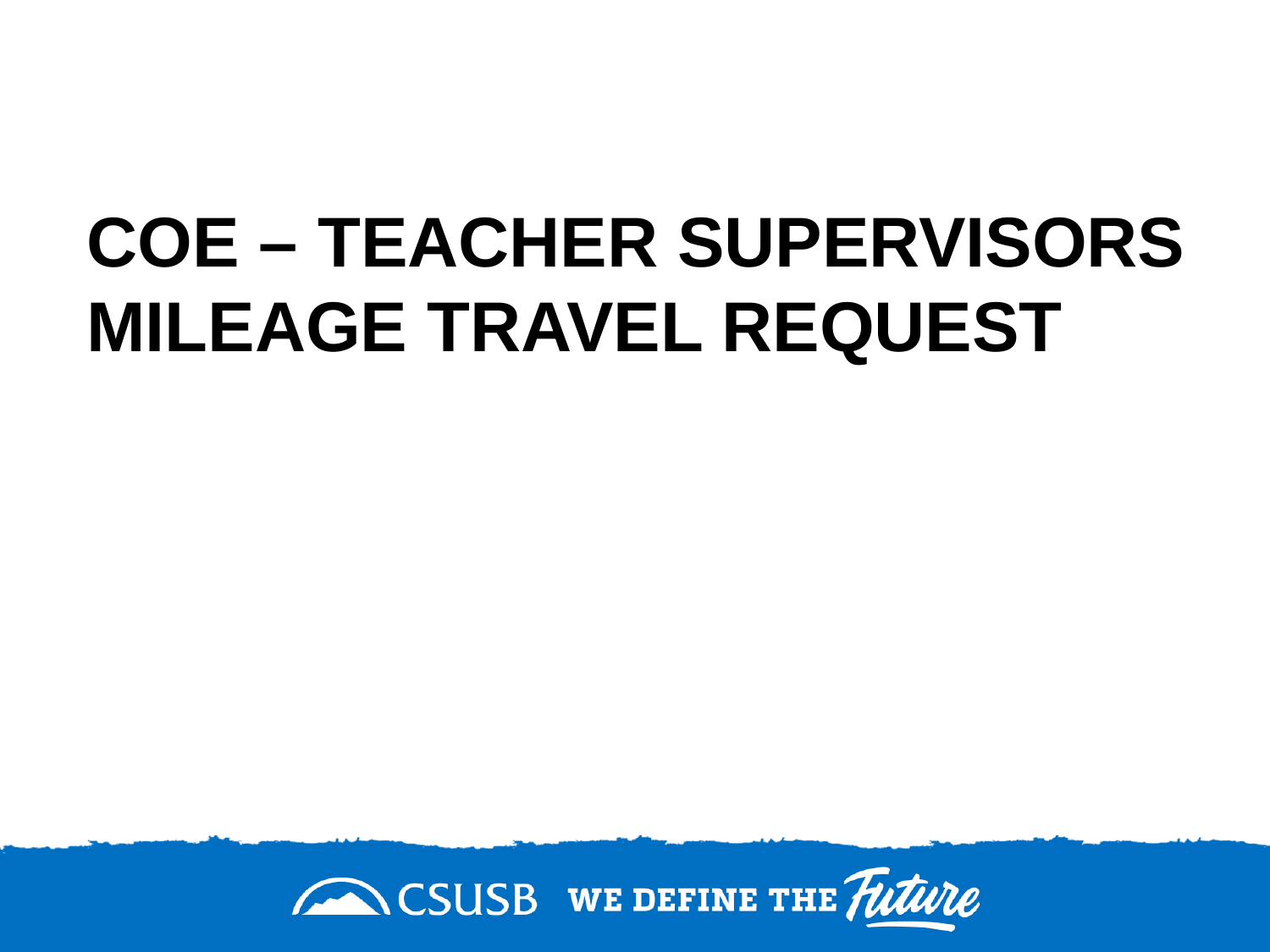

# COE – Teacher Supervisors Mileage Travel request